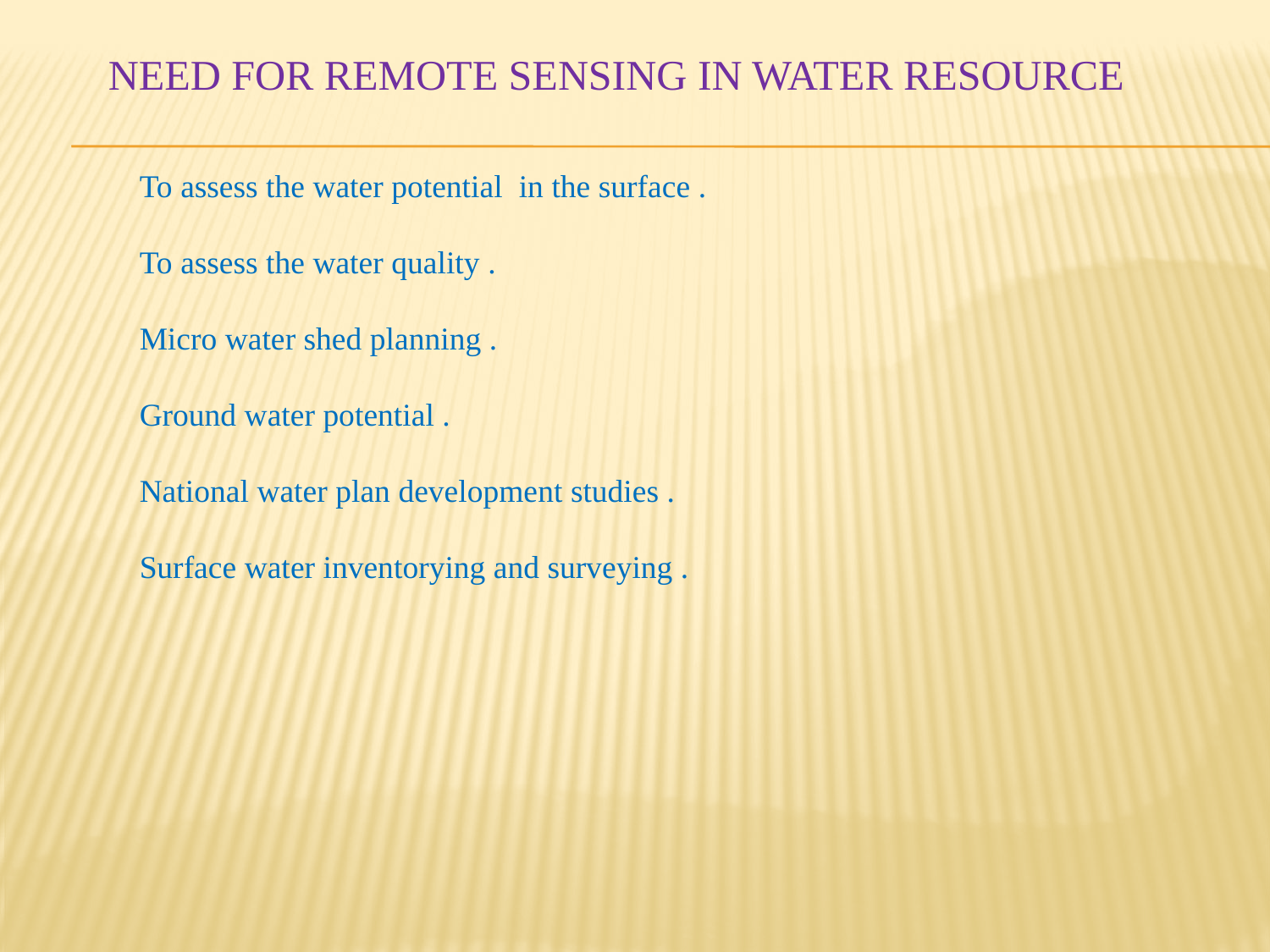

NEED FOR REMOTE SENSING IN WATER RESOURCE

	To assess the water potential  in the surface .

	To assess the water quality .

	Micro water shed planning .

	Ground water potential .

	National water plan development studies .

	Surface water inventorying and surveying .